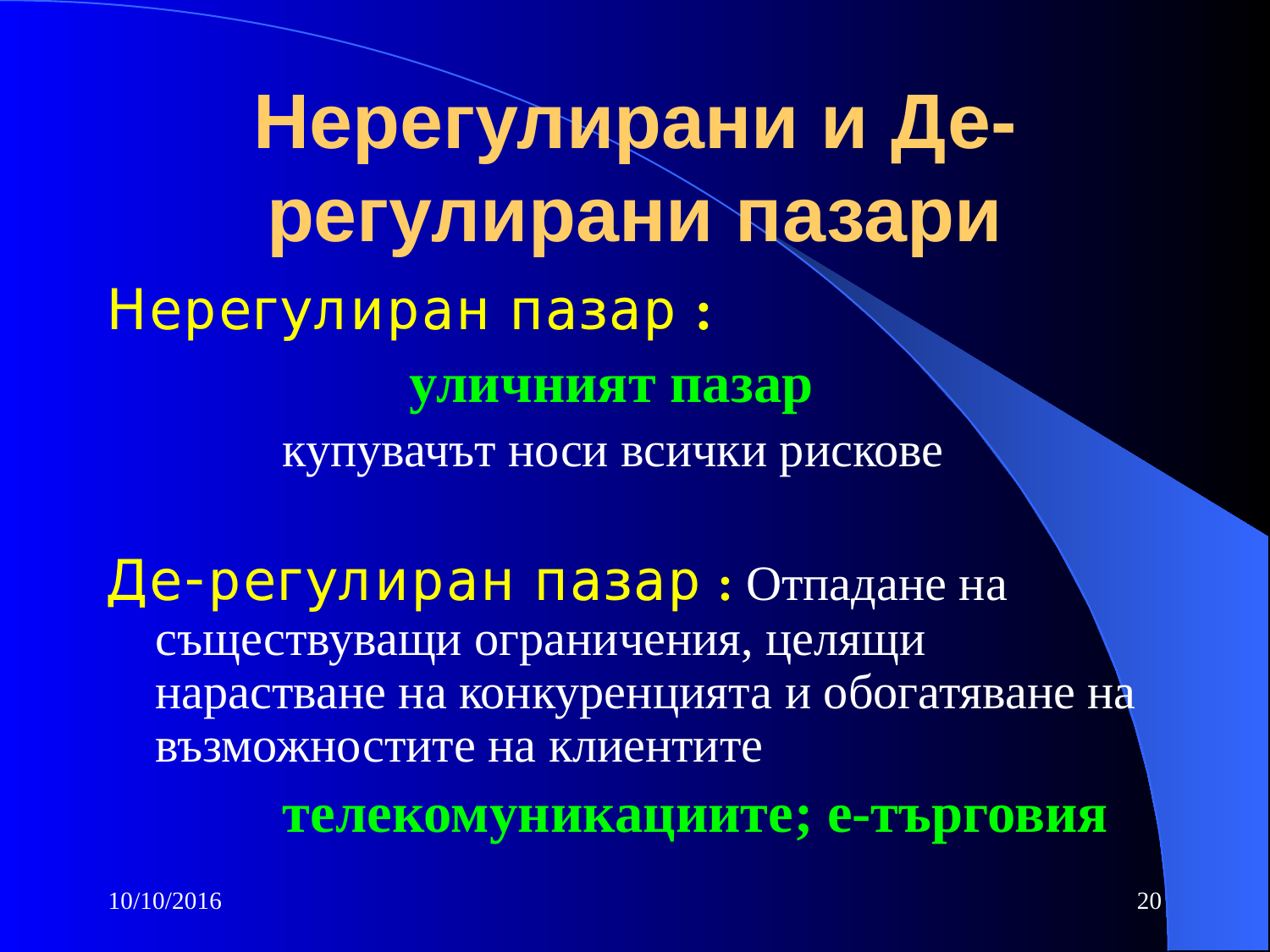

# Нерегулирани и Де-регулирани пазари
Нерегулиран пазар :
			уличният пазар
		купувачът носи всички рискове

Де-регулиран пазар : Отпадане на съществуващи ограничения, целящи нарастване на конкуренцията и обогатяване на възможностите на клиентите
		телекомуникациите; e-търговия

10/10/2016
20